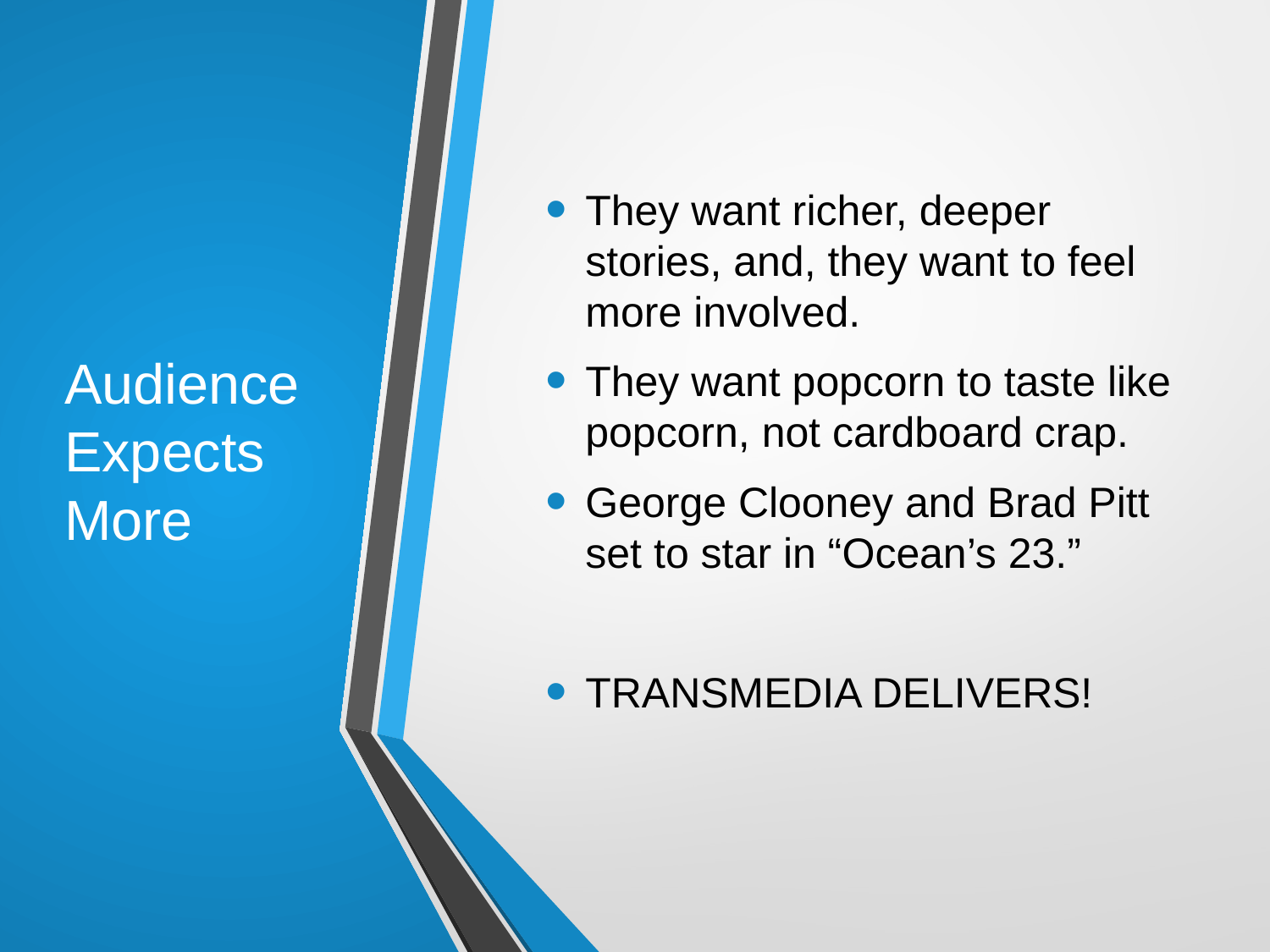

# Audience Expects More
They want richer, deeper stories, and, they want to feel more involved.
They want popcorn to taste like popcorn, not cardboard crap.
George Clooney and Brad Pitt set to star in “Ocean’s 23.”

TRANSMEDIA DELIVERS!